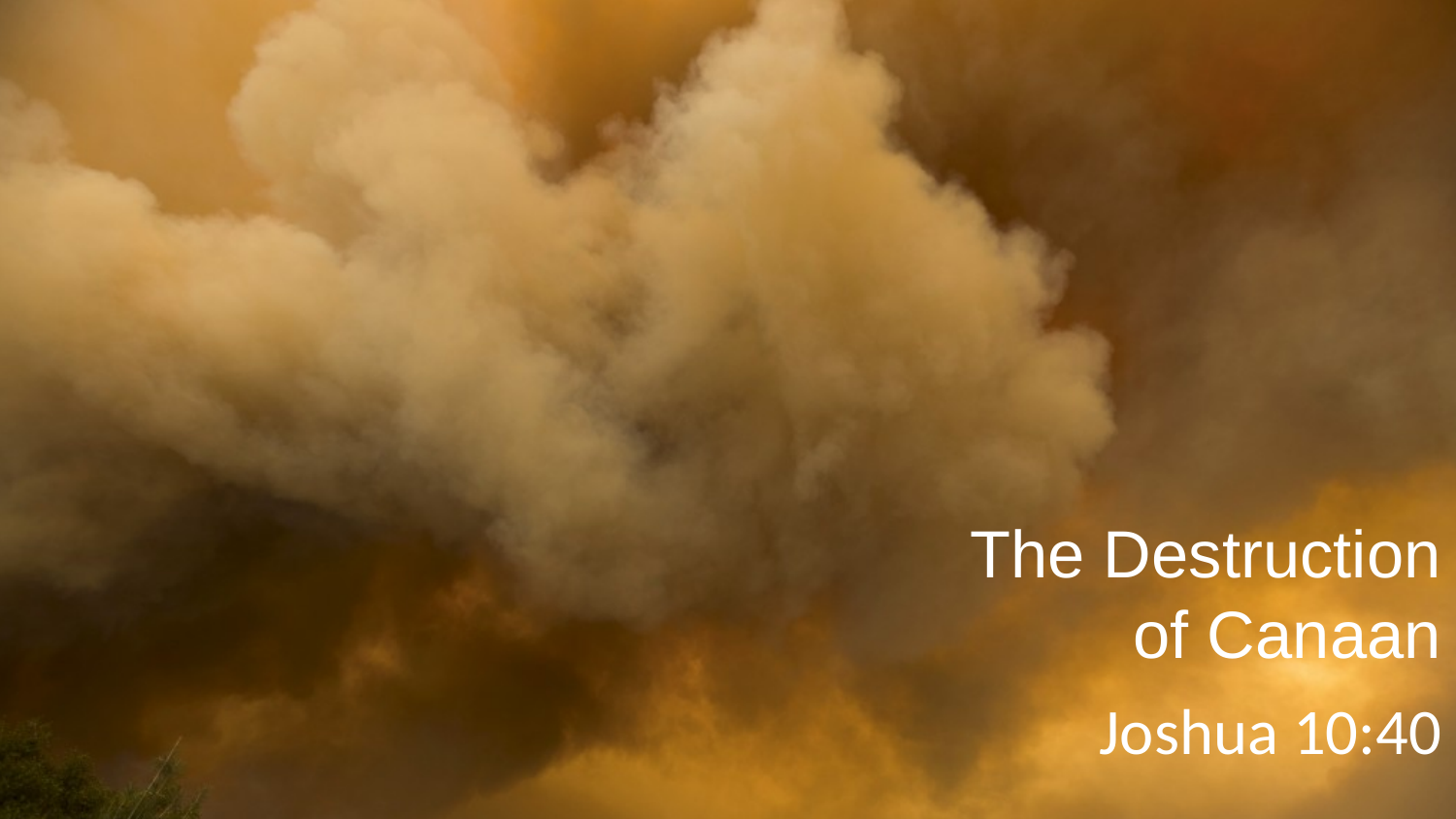

# The Destruction of Canaan
Joshua 10:40